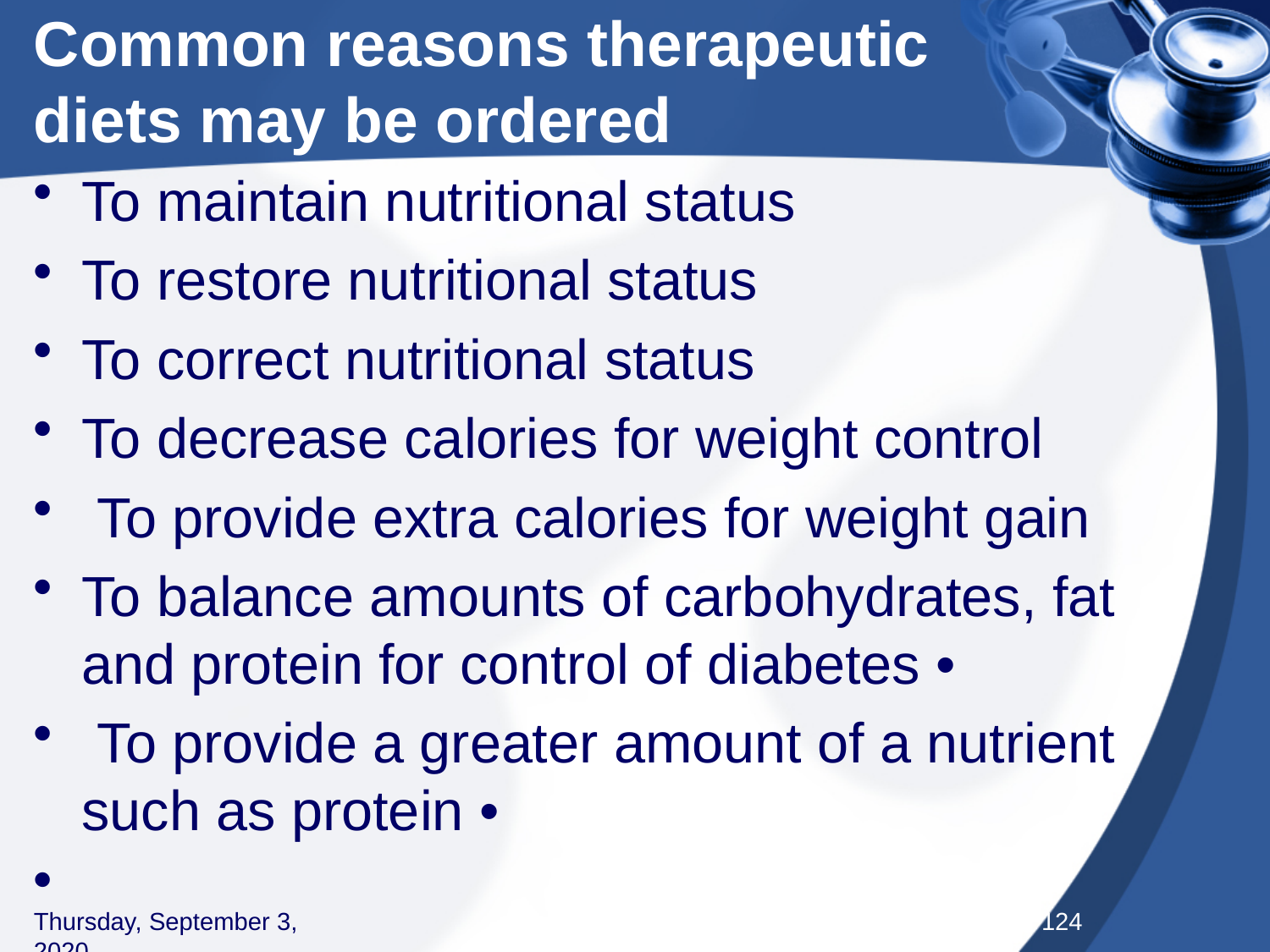

# Common reasons therapeutic diets may be ordered
To maintain nutritional status
To restore nutritional status
To correct nutritional status
To decrease calories for weight control
 To provide extra calories for weight gain
To balance amounts of carbohydrates, fat and protein for control of diabetes •
 To provide a greater amount of a nutrient such as protein •

Thursday, September 3, 2020

124